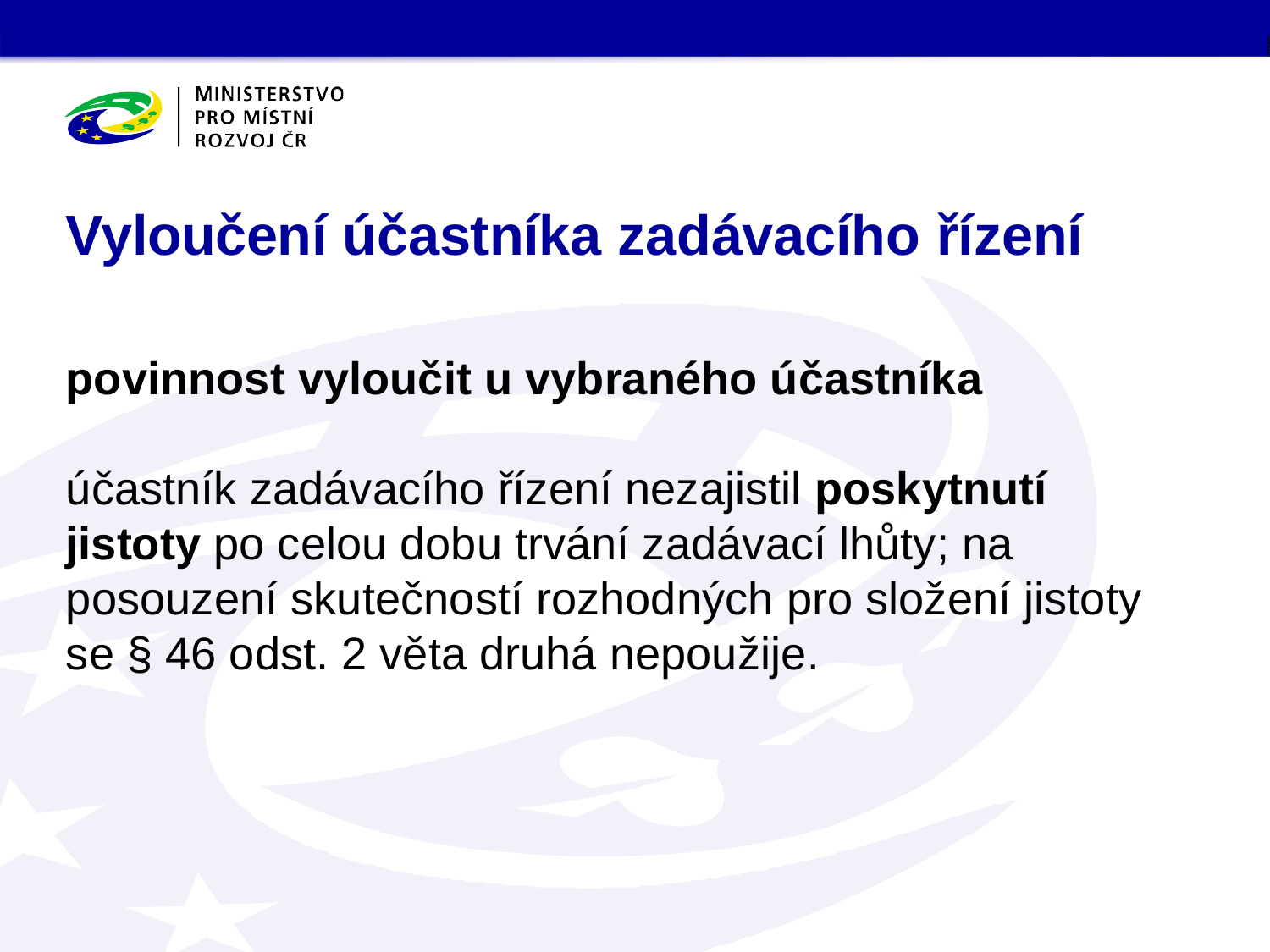

# Vyloučení účastníka zadávacího řízení

povinnost vyloučit u vybraného účastníka

účastník zadávacího řízení nezajistil poskytnutí jistoty po celou dobu trvání zadávací lhůty; na posouzení skutečností rozhodných pro složení jistoty se § 46 odst. 2 věta druhá nepoužije.